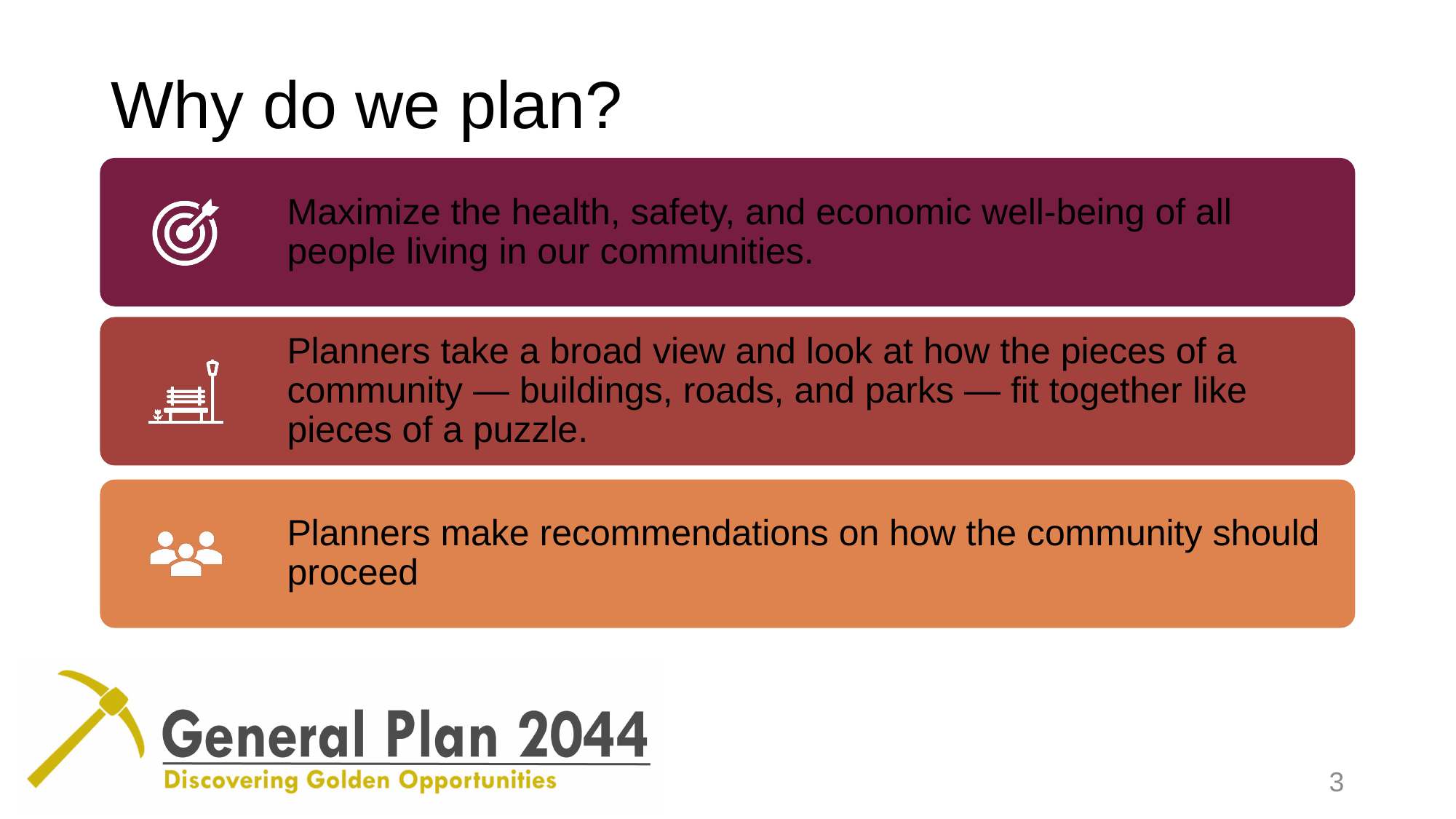

# Why do we plan?
Maximize the health, safety, and economic well-being of all people living in our communities.
Planners take a broad view and look at how the pieces of a community — buildings, roads, and parks — fit together like pieces of a puzzle.
Planners make recommendations on how the community should proceed
3